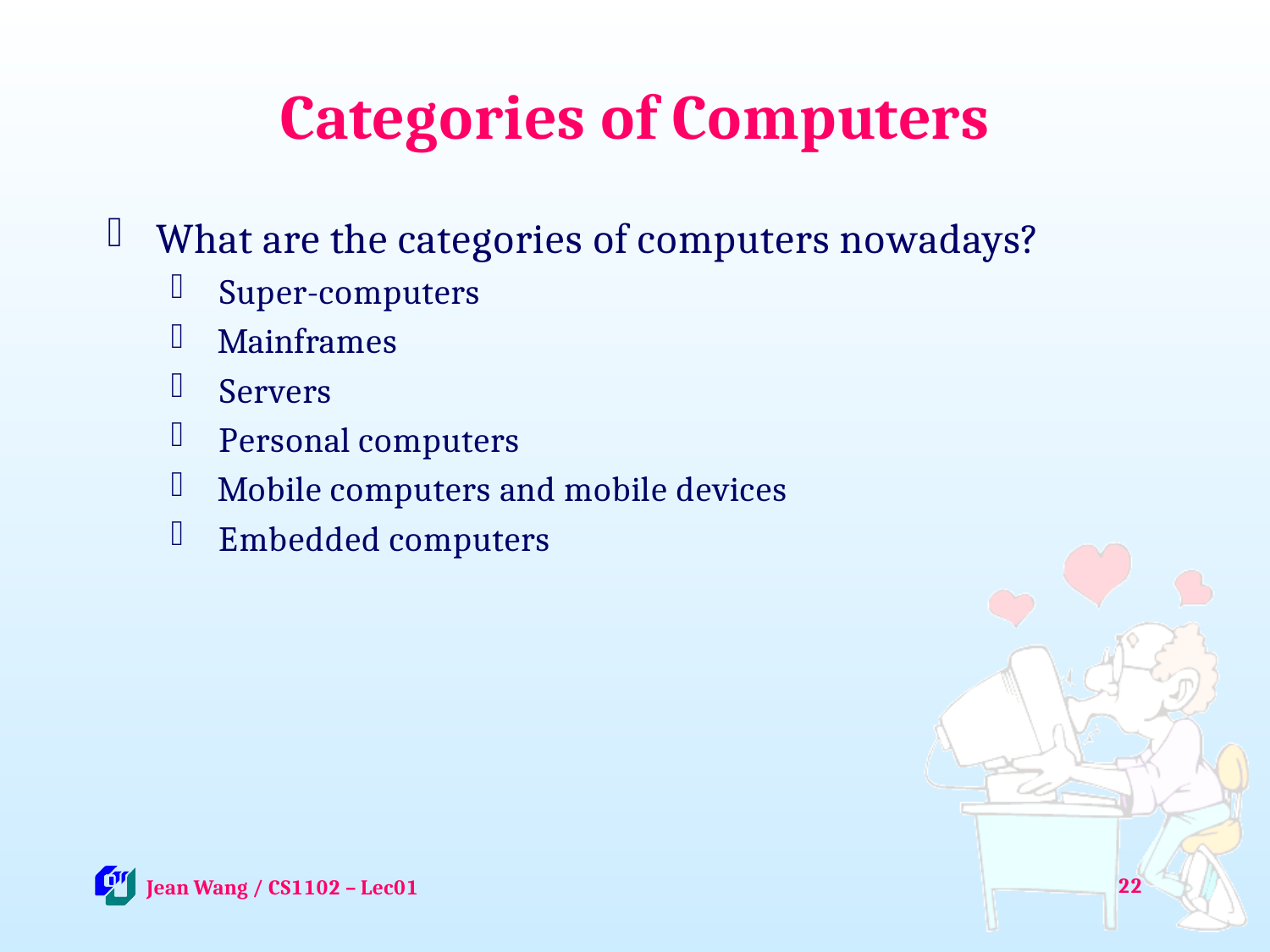

# Categories of Computers
What are the categories of computers nowadays?
 Super-computers
 Mainframes
 Servers
 Personal computers
 Mobile computers and mobile devices
 Embedded computers
22
    Jean Wang / CS1102 – Lec01